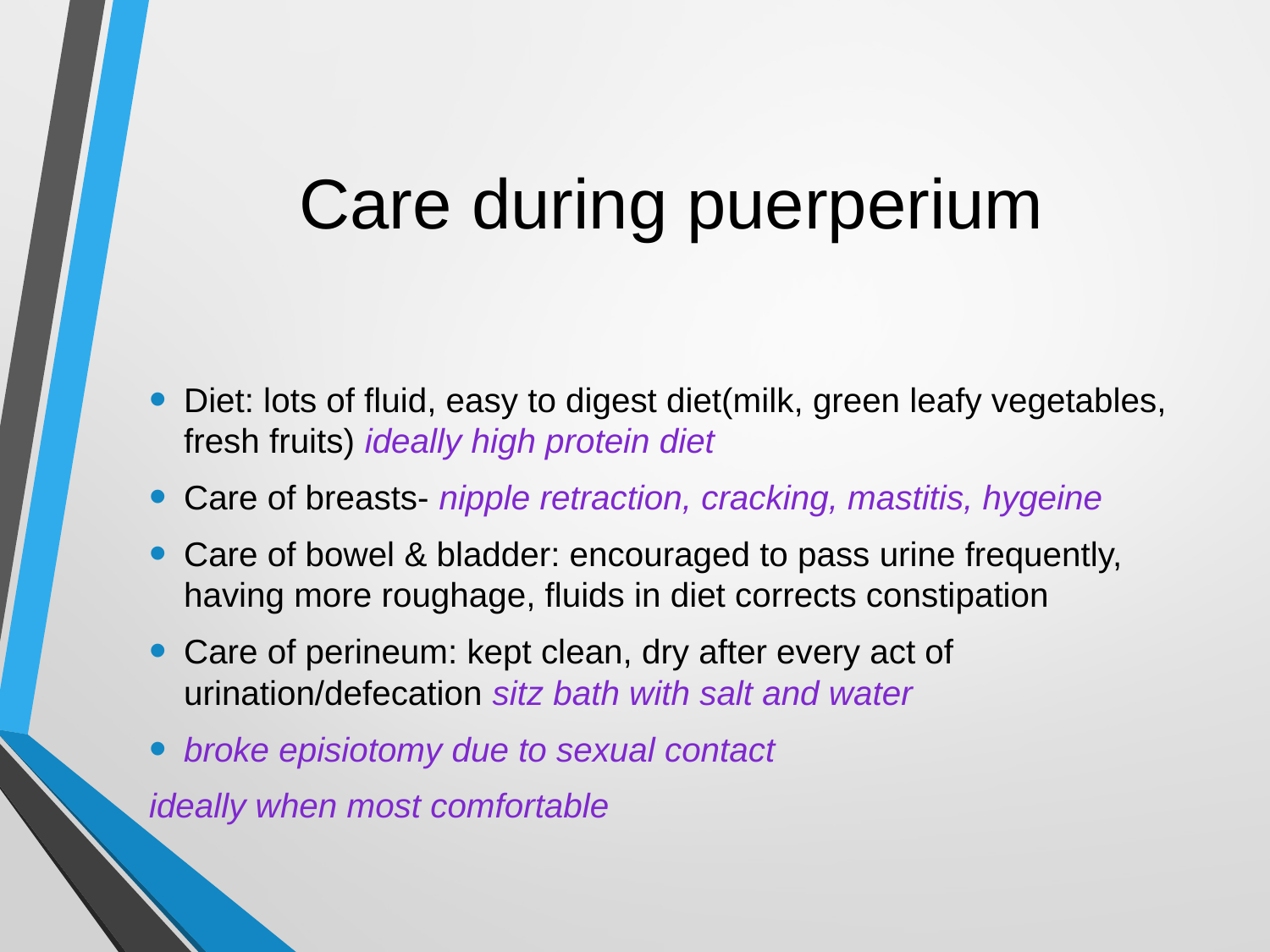

# Care during puerperium
Diet: lots of fluid, easy to digest diet(milk, green leafy vegetables, fresh fruits) ideally high protein diet
Care of breasts- nipple retraction, cracking, mastitis, hygeine
Care of bowel & bladder: encouraged to pass urine frequently, having more roughage, fluids in diet corrects constipation
Care of perineum: kept clean, dry after every act of urination/defecation sitz bath with salt and water
broke episiotomy due to sexual contact
ideally when most comfortable